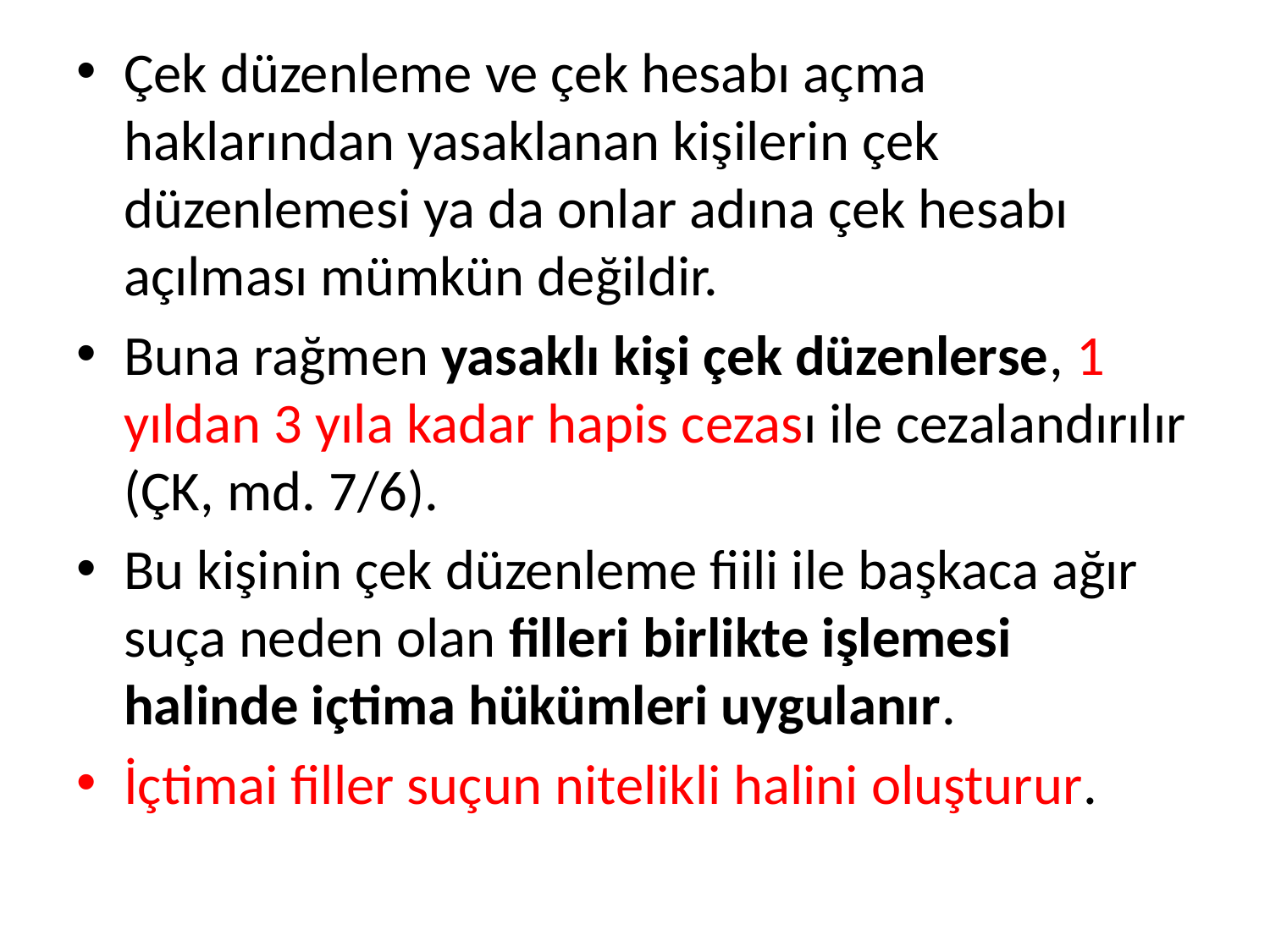

Çek düzenleme ve çek hesabı açma haklarından yasaklanan kişilerin çek düzenlemesi ya da onlar adına çek hesabı açılması mümkün değildir.
Buna rağmen yasaklı kişi çek düzenlerse, 1 yıldan 3 yıla kadar hapis cezası ile cezalandırılır (ÇK, md. 7/6).
Bu kişinin çek düzenleme fiili ile başkaca ağır suça neden olan filleri birlikte işlemesi halinde içtima hükümleri uygulanır.
İçtimai filler suçun nitelikli halini oluşturur.